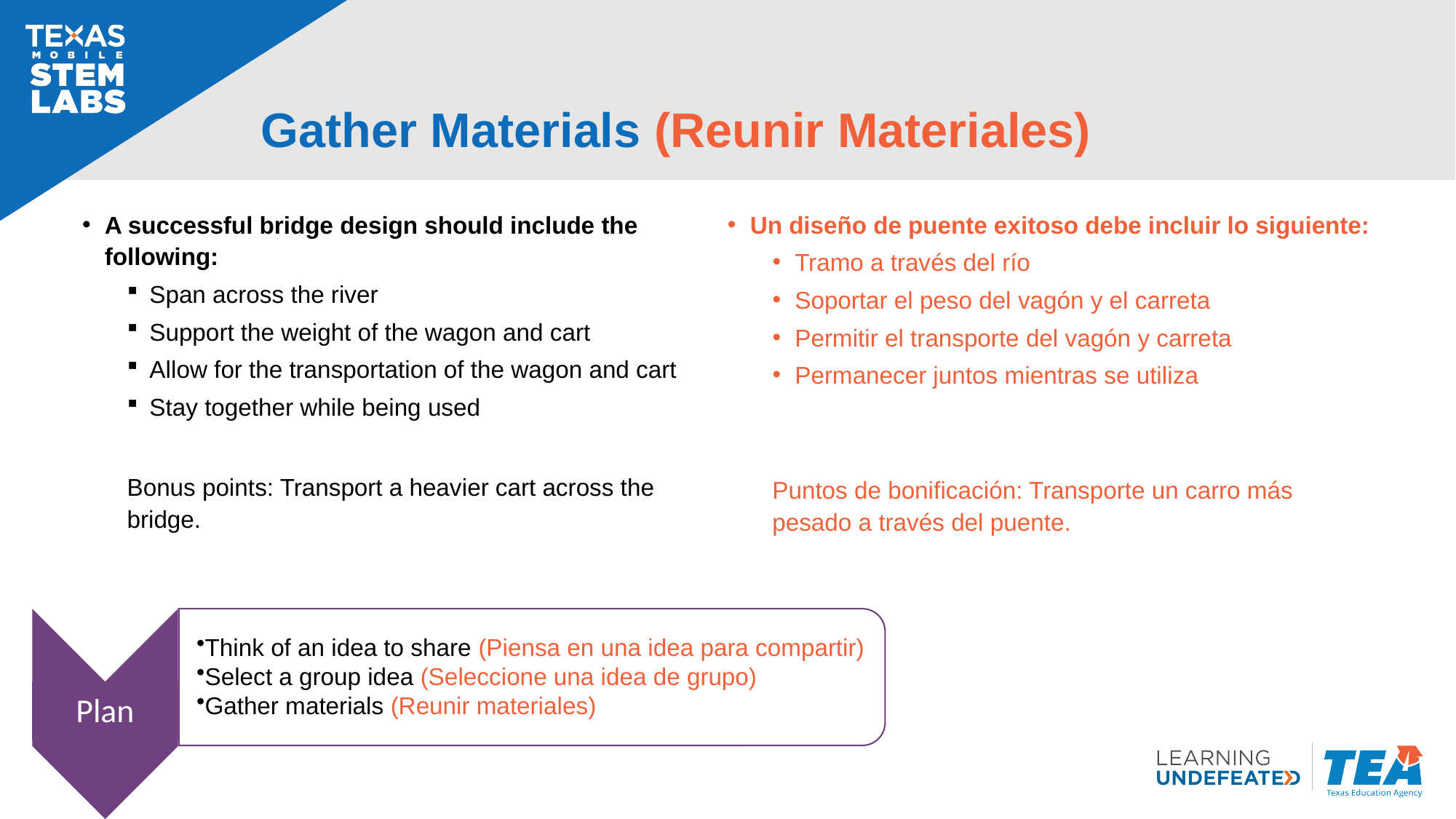

# Gather Materials (Reunir Materiales)
A successful bridge design should include the following:
Span across the river
Support the weight of the wagon and cart
Allow for the transportation of the wagon and cart
Stay together while being used

Bonus points: Transport a heavier cart across the bridge.

Un diseño de puente exitoso debe incluir lo siguiente:
Tramo a través del río
Soportar el peso del vagón y el carreta
Permitir el transporte del vagón y carreta
Permanecer juntos mientras se utiliza

Puntos de bonificación: Transporte un carro más pesado a través del puente.

Think of an idea to share (Piensa en una idea para compartir)
Select a group idea (Seleccione una idea de grupo)
Gather materials (Reunir materiales)

Plan